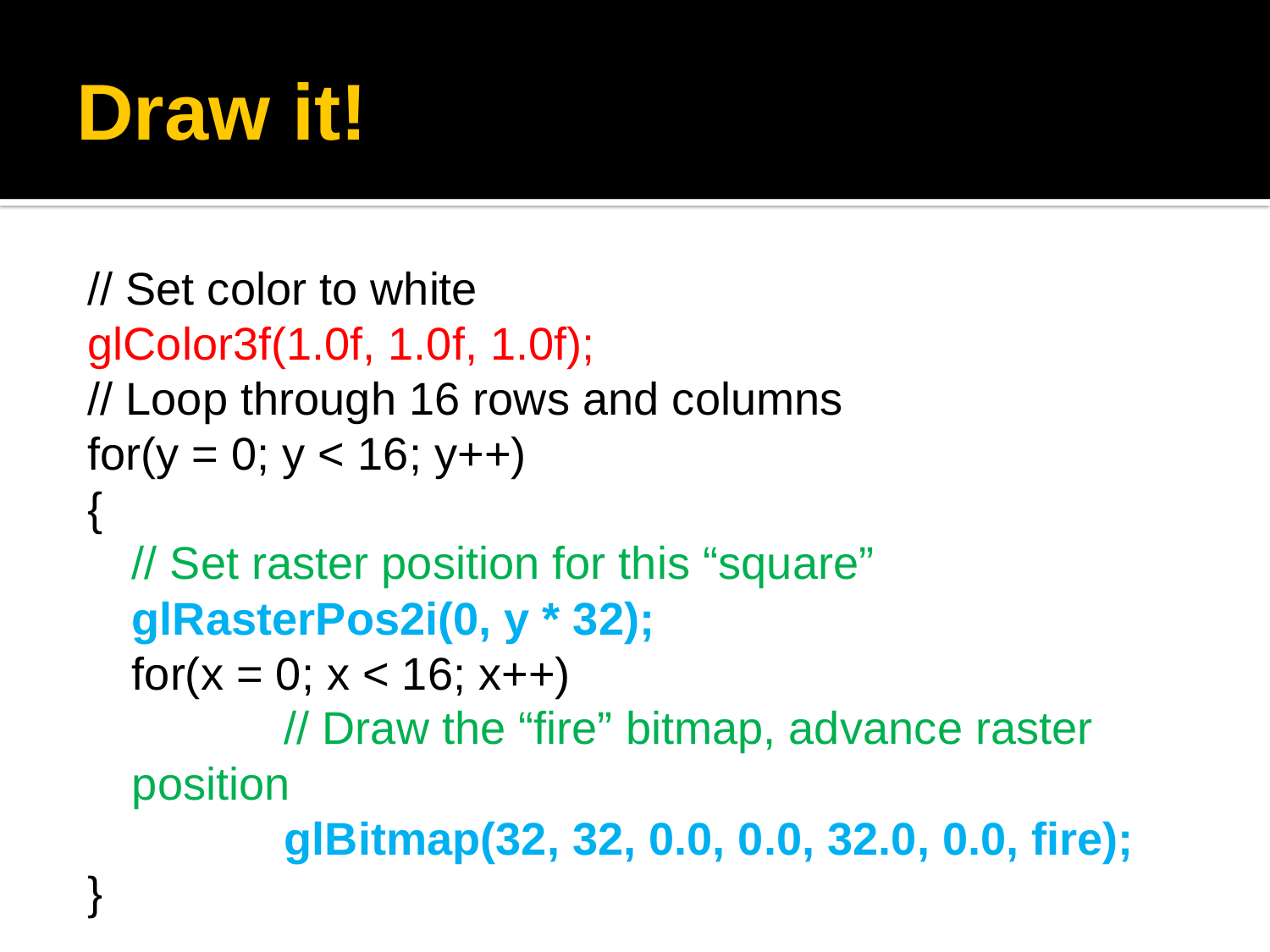

# Draw it!
// Set color to white
glColor3f(1.0f, 1.0f, 1.0f);
// Loop through 16 rows and columns
for(y = 0; y < 16; y++)
{
	// Set raster position for this “square”
	glRasterPos2i(0, y * 32);
	for(x = 0; x < 16; x++)
	            // Draw the “fire” bitmap, advance raster position
	            glBitmap(32, 32, 0.0, 0.0, 32.0, 0.0, fire);
}